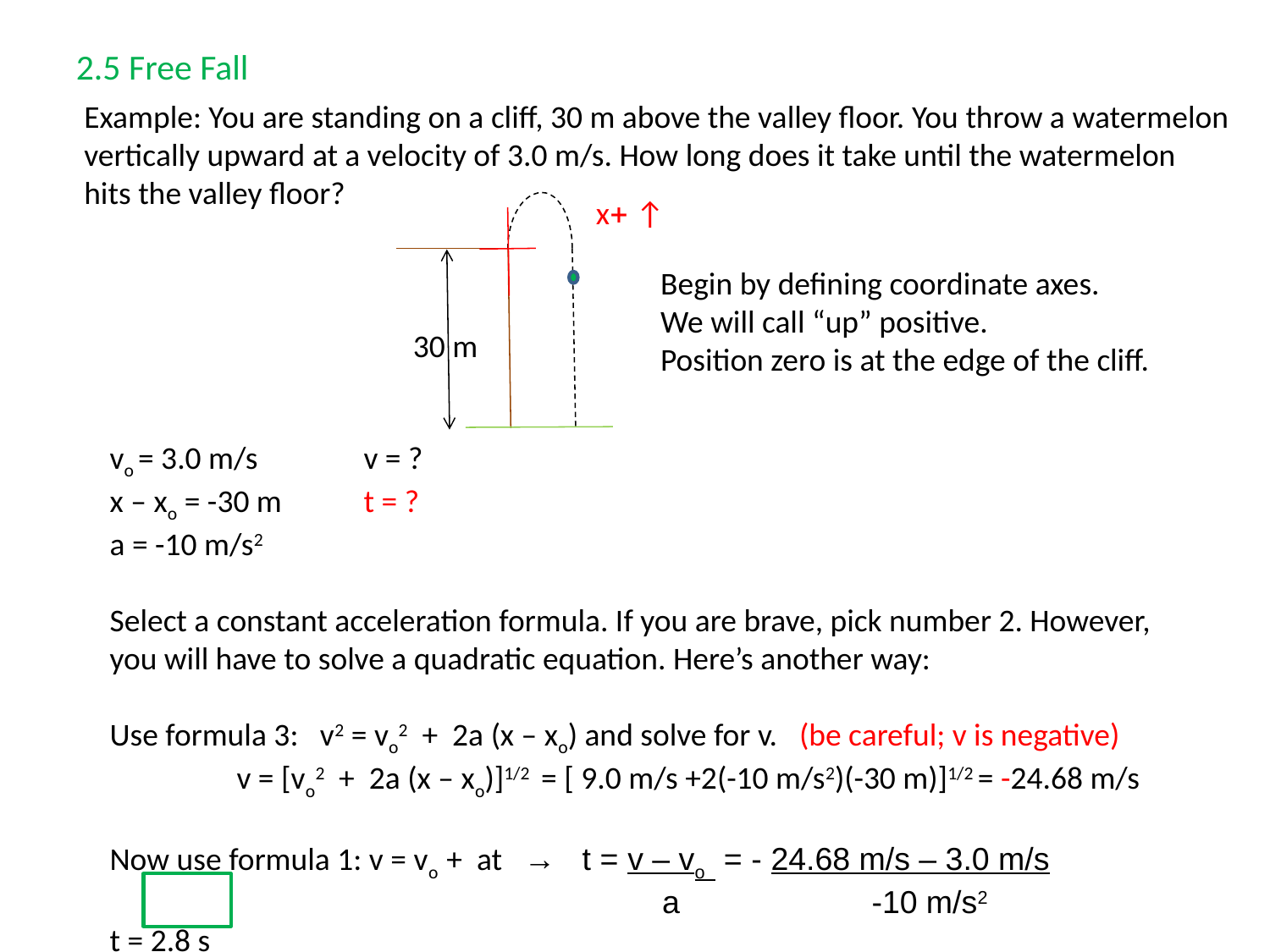

2.5 Free Fall
Example: You are standing on a cliff, 30 m above the valley floor. You throw a watermelon
vertically upward at a velocity of 3.0 m/s. How long does it take until the watermelon
hits the valley floor?

x+ ↑

Begin by defining coordinate axes.
We will call “up” positive.
Position zero is at the edge of the cliff.

30 m
vo = 3.0 m/s	v = ?
x – xo = -30 m	t = ?
a = -10 m/s2

Select a constant acceleration formula. If you are brave, pick number 2. However, you will have to solve a quadratic equation. Here’s another way:

Use formula 3:   v2 = vo2  +  2a (x – xo) and solve for v.   (be careful; v is negative)
	v = [vo2  +  2a (x – xo)]1/2  = [ 9.0 m/s +2(-10 m/s2)(-30 m)]1/2 = -24.68 m/s

Now use formula 1: v = vo  +  at   →   t = v – vo   = - 24.68 m/s – 3.0 m/s
				     a		-10 m/s2
t = 2.8 s